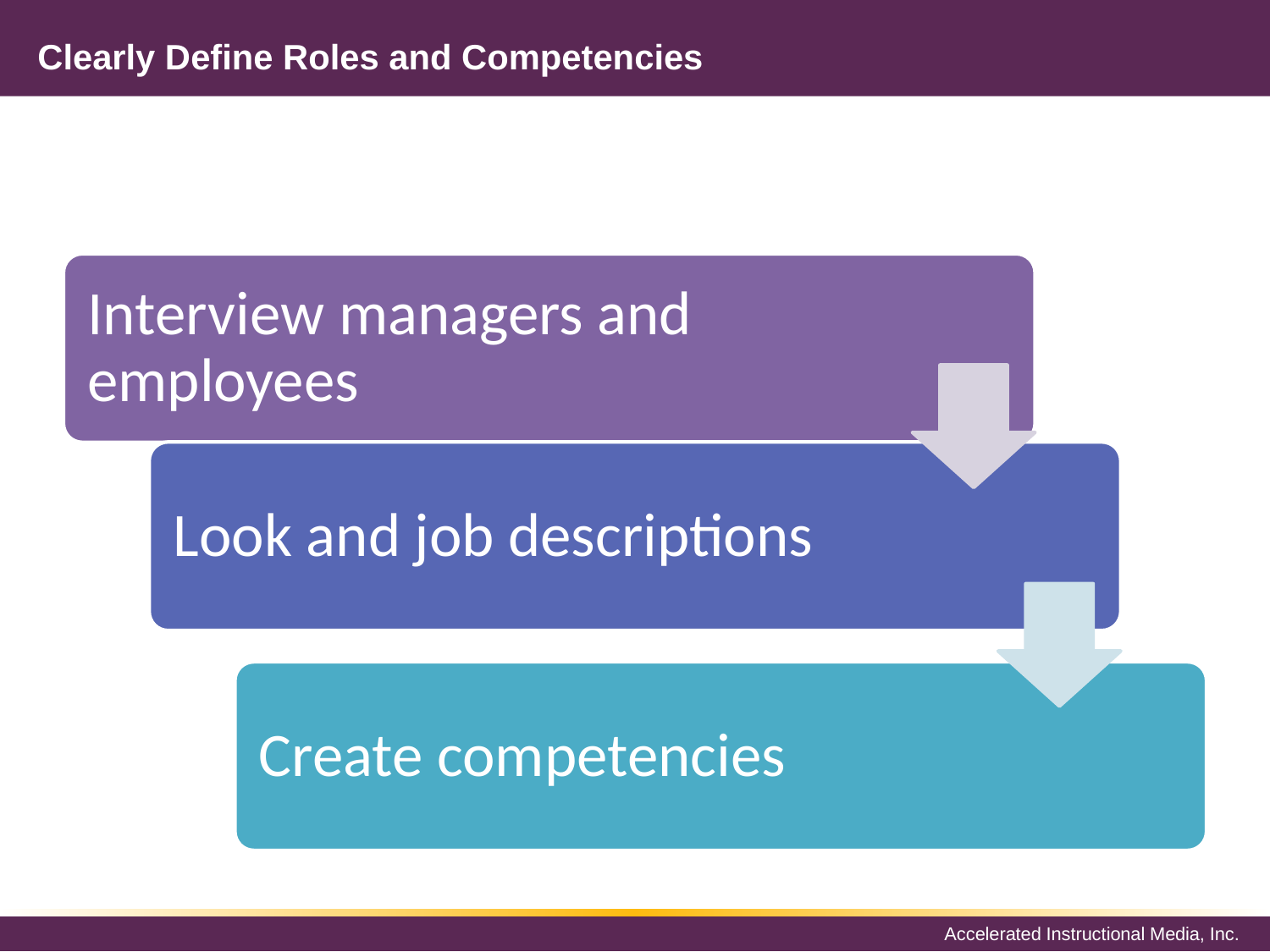

# Clearly Define Roles and Competencies

Interview managers and employees

Look and job descriptions

Create competencies